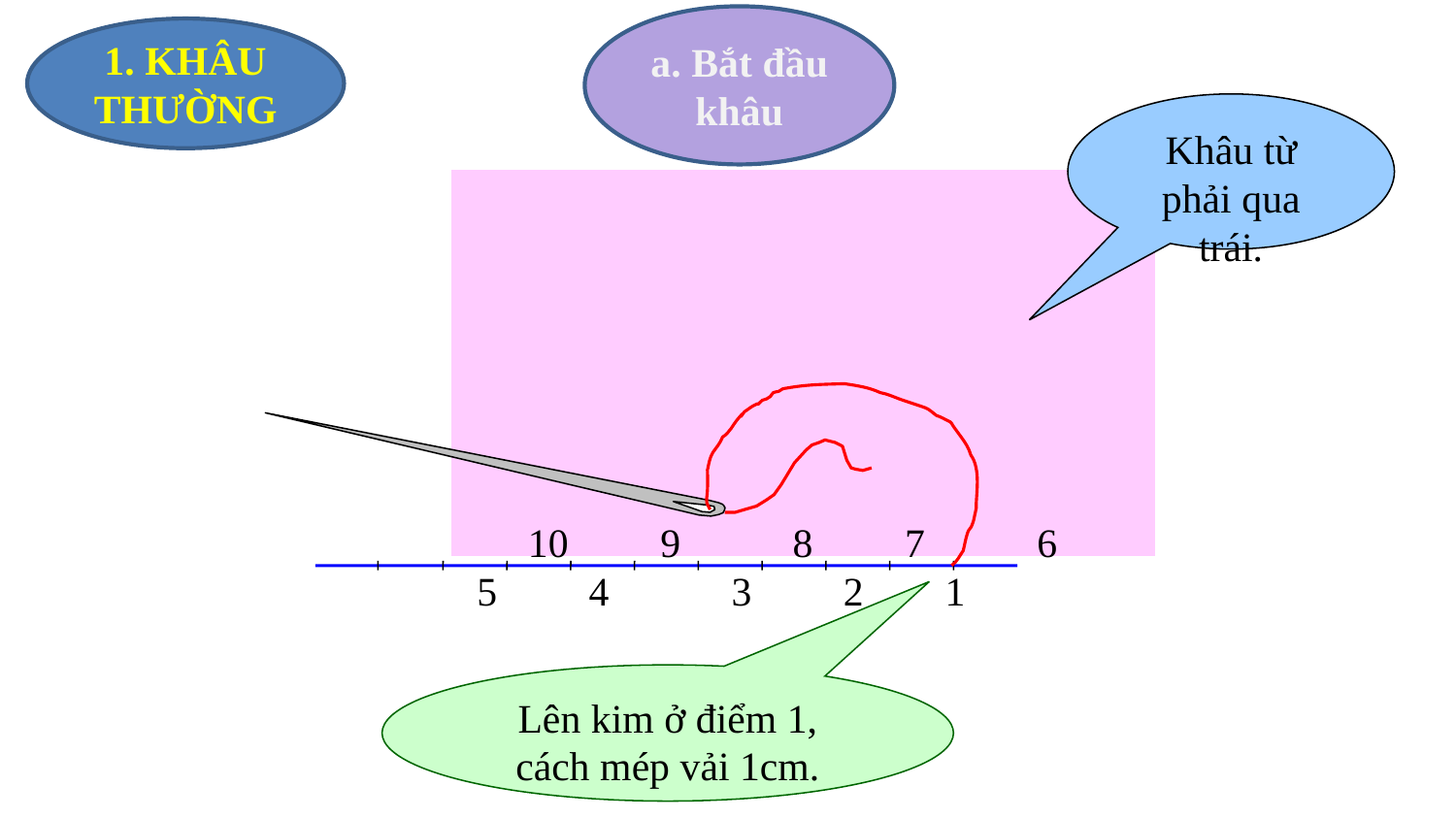

a. Bắt đầu khâu
1. KHÂU THƯỜNG
Khâu từ phải qua trái.

      10         9           8         7           6          5         4            3         2        1

Lên kim ở điểm 1, cách mép vải 1cm.